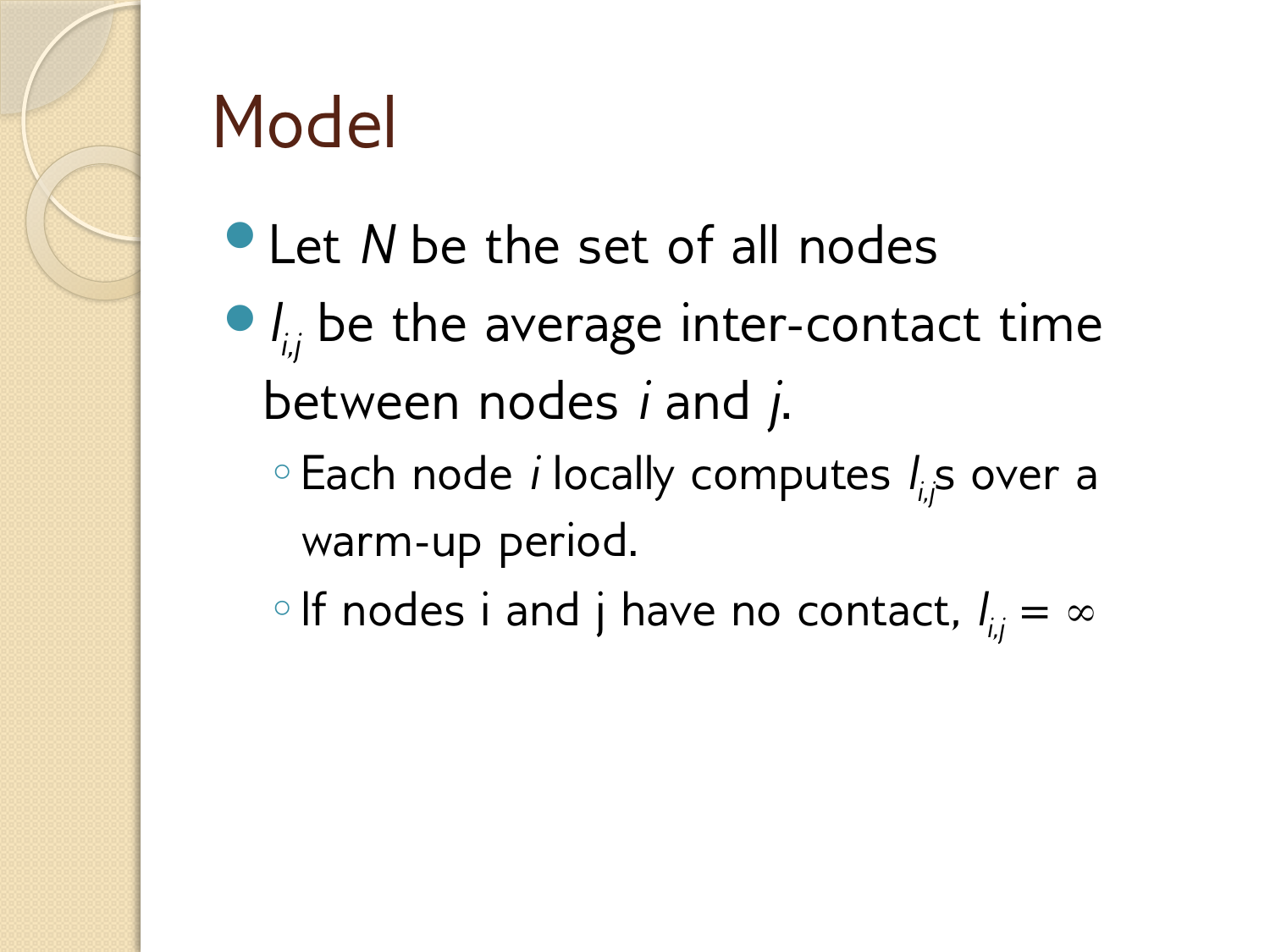

# Model
Let N be the set of all nodes
Ii,j be the average inter-contact time between nodes i and j.
Each node i locally computes Ii,js over a warm-up period.
If nodes i and j have no contact, Ii,j = ∞